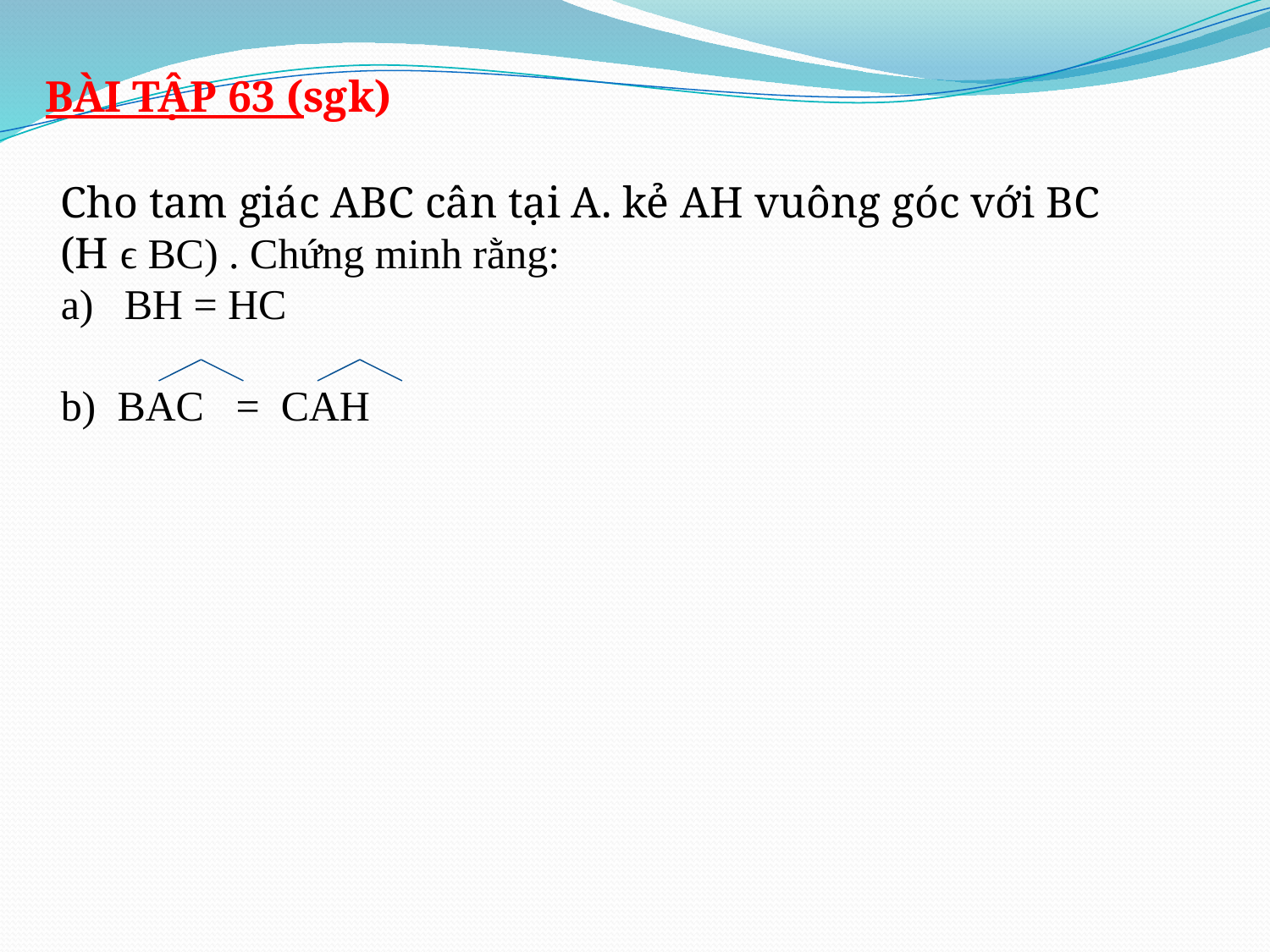

BÀI TẬP 63 (sgk)
Cho tam giác ABC cân tại A. kẻ AH vuông góc với BC
(H ϵ BC) . Chứng minh rằng:
BH = HC

b)  BAC   =  CAH